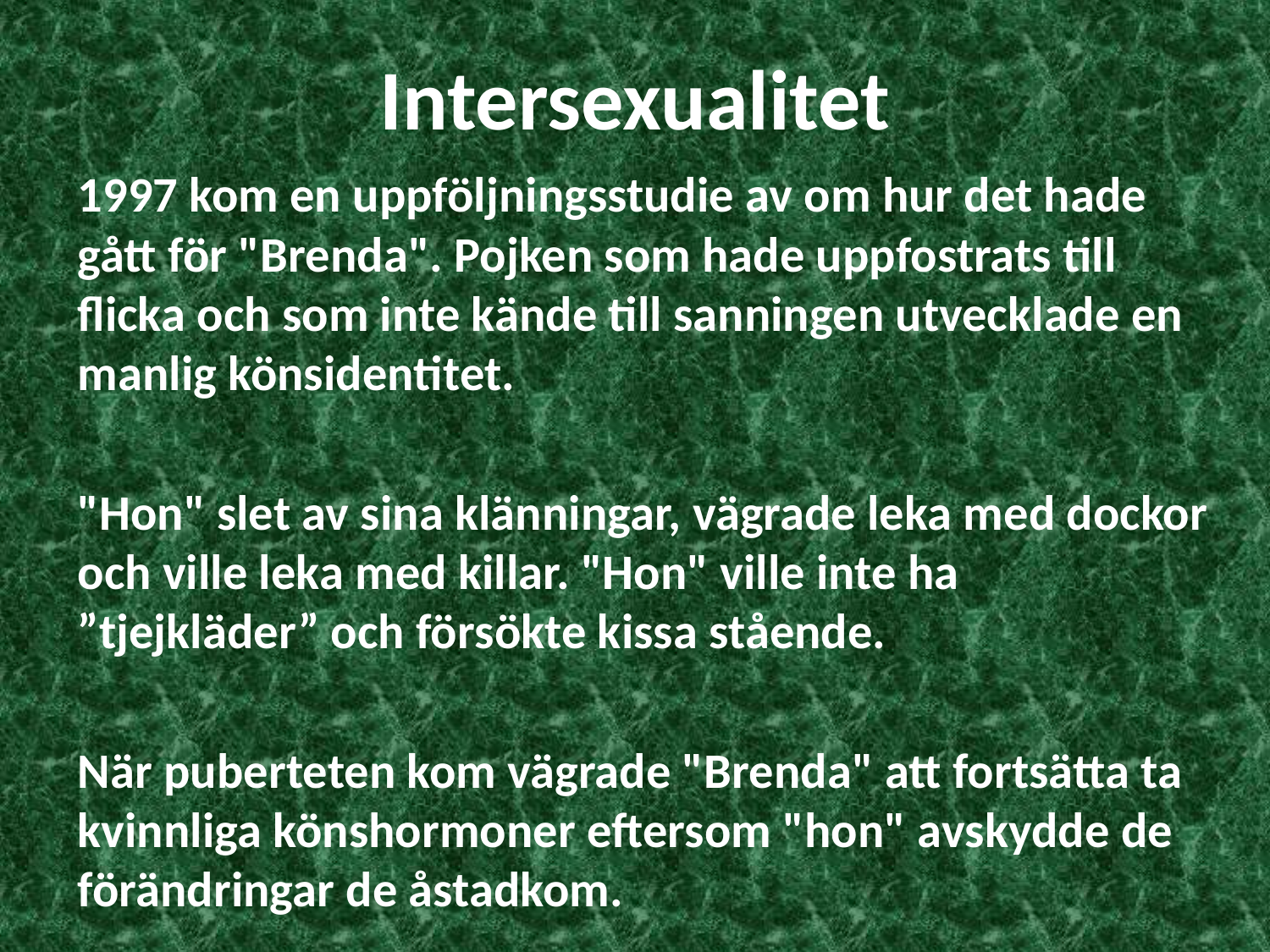

# Intersexualitet
1997 kom en uppföljningsstudie av om hur det hade gått för "Brenda". Pojken som hade uppfostrats till flicka och som inte kände till sanningen utvecklade en manlig könsidentitet.

"Hon" slet av sina klänningar, vägrade leka med dockor och ville leka med killar. "Hon" ville inte ha ”tjejkläder” och försökte kissa stående.

När puberteten kom vägrade "Brenda" att fortsätta ta kvinnliga könshormoner eftersom "hon" avskydde de förändringar de åstadkom.